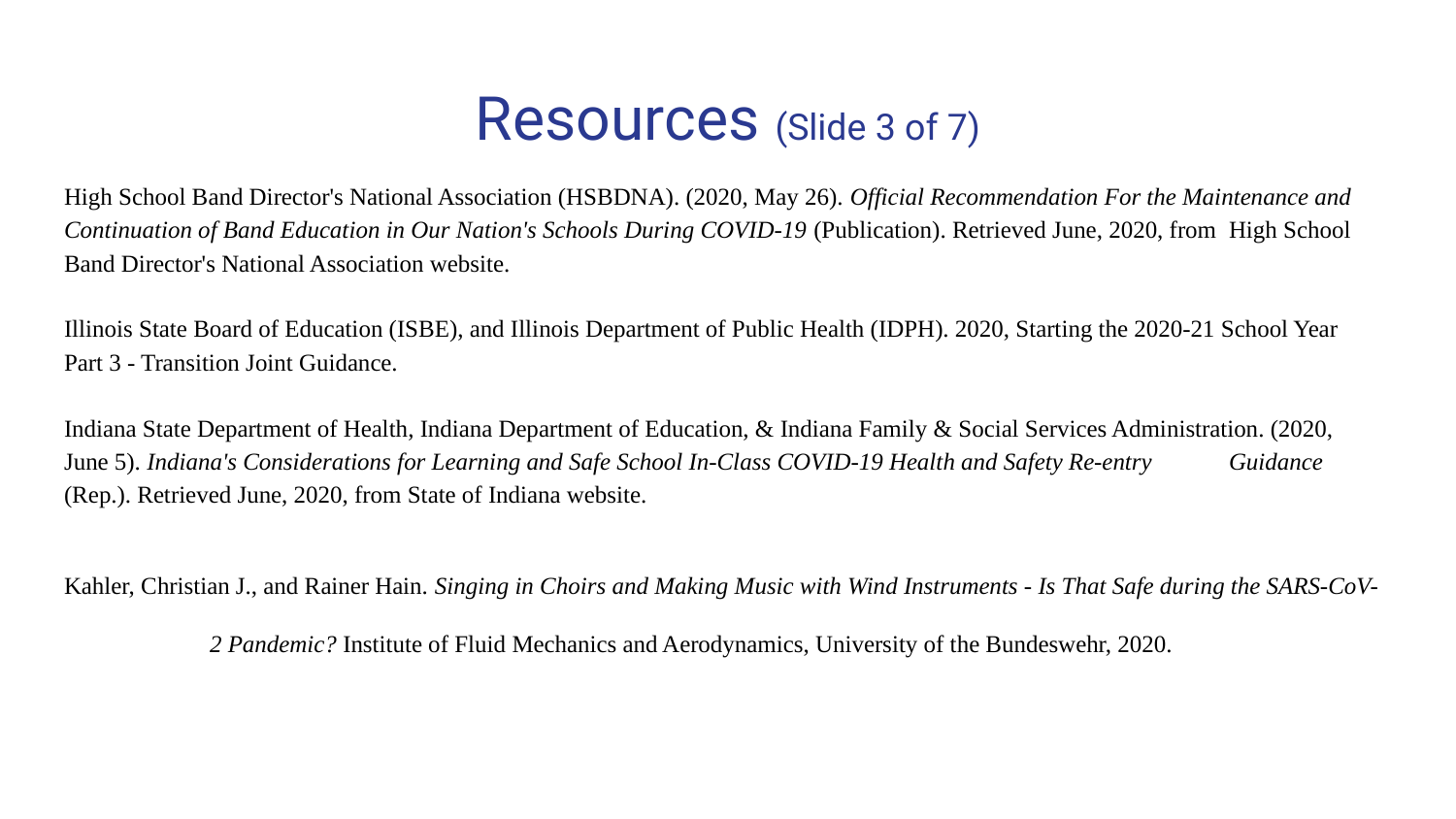

# Resources (Slide 3 of 7)
High School Band Director's National Association (HSBDNA). (2020, May 26). Official Recommendation For the Maintenance and 	Continuation of Band Education in Our Nation's Schools During COVID-19 (Publication). Retrieved June, 2020, from 	High School Band Director's National Association website.
Illinois State Board of Education (ISBE), and Illinois Department of Public Health (IDPH). 2020, Starting the 2020-21 School Year 	Part 3 - Transition Joint Guidance.
Indiana State Department of Health, Indiana Department of Education, & Indiana Family & Social Services Administration. (2020, 	June 5). Indiana's Considerations for Learning and Safe School In-Class COVID-19 Health and Safety Re-entry 	Guidance (Rep.). Retrieved June, 2020, from State of Indiana website.
Kahler, Christian J., and Rainer Hain. Singing in Choirs and Making Music with Wind Instruments - Is That Safe during the SARS-CoV-	2 Pandemic? Institute of Fluid Mechanics and Aerodynamics, University of the Bundeswehr, 2020.